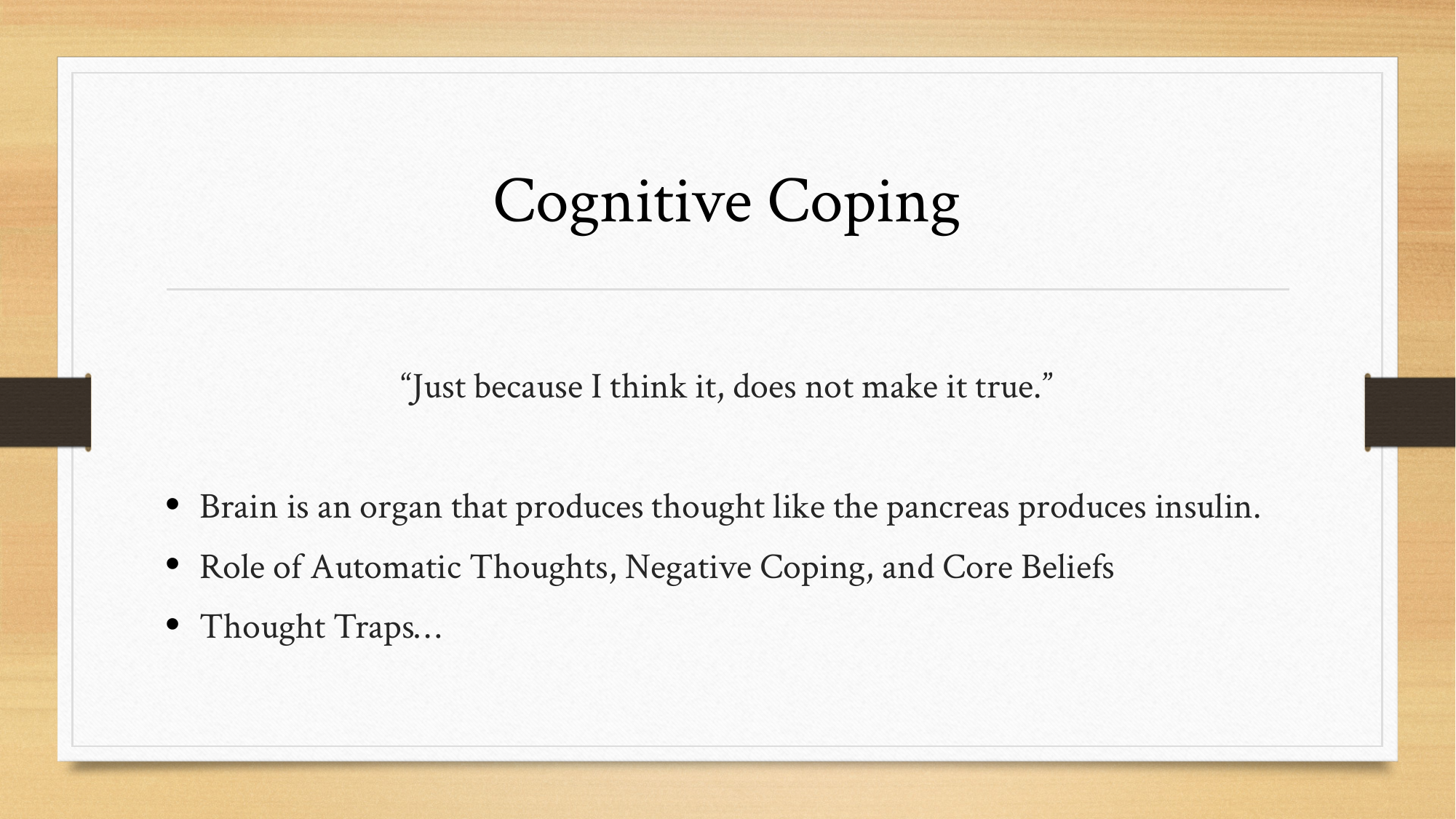

# Cognitive Coping
“Just because I think it, does not make it true.”

Brain is an organ that produces thought like the pancreas produces insulin.
Role of Automatic Thoughts, Negative Coping, and Core Beliefs
Thought Traps…